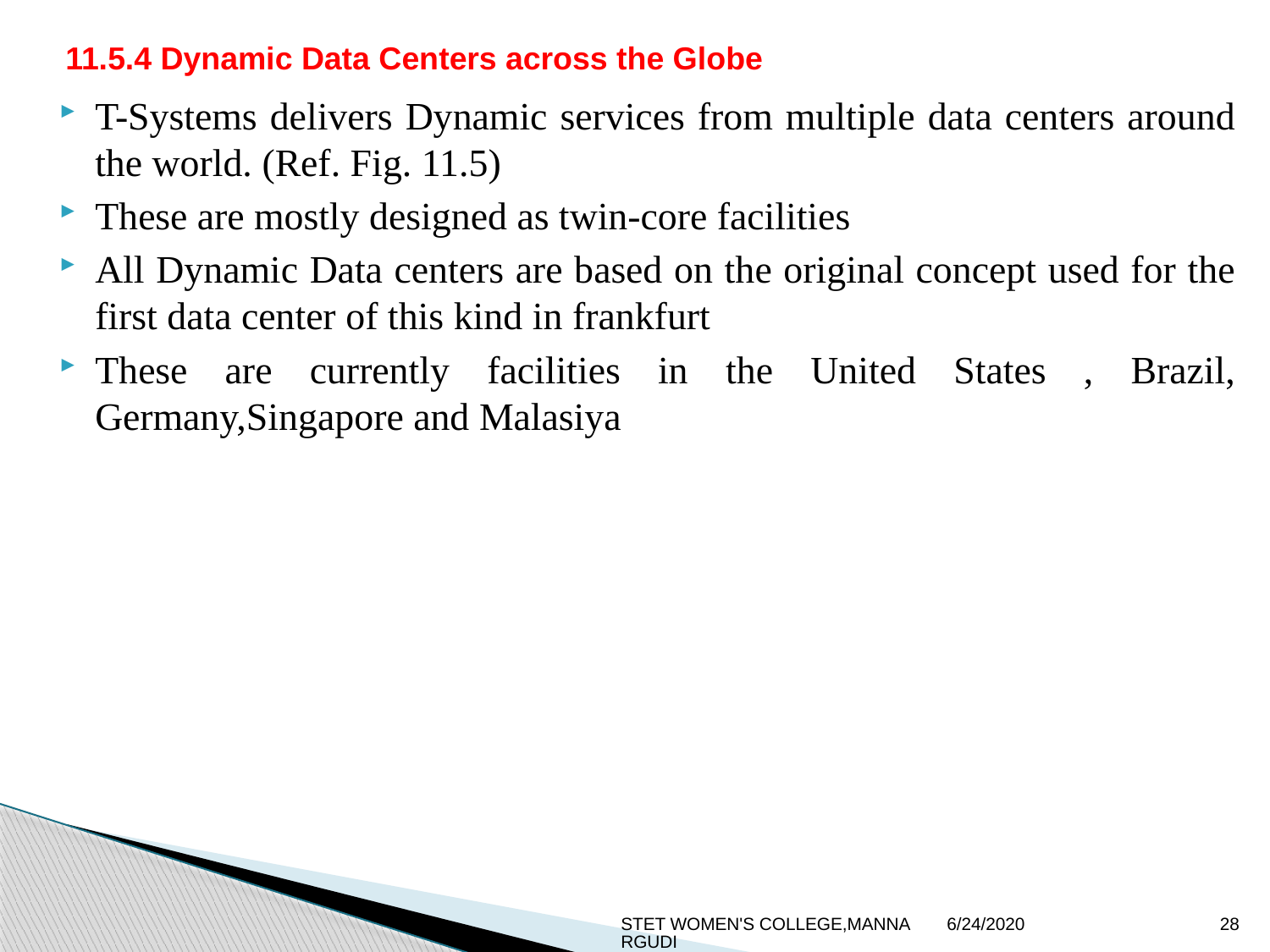

11.5.4 Dynamic Data Centers across the Globe
T-Systems delivers Dynamic services from multiple data centers around the world. (Ref. Fig. 11.5)
These are mostly designed as twin-core facilities
All Dynamic Data centers are based on the original concept used for the first data center of this kind in frankfurt
These are currently facilities in the United States , Brazil, Germany,Singapore and Malasiya

STET WOMEN'S COLLEGE,MANNARGUDI
6/24/2020
28